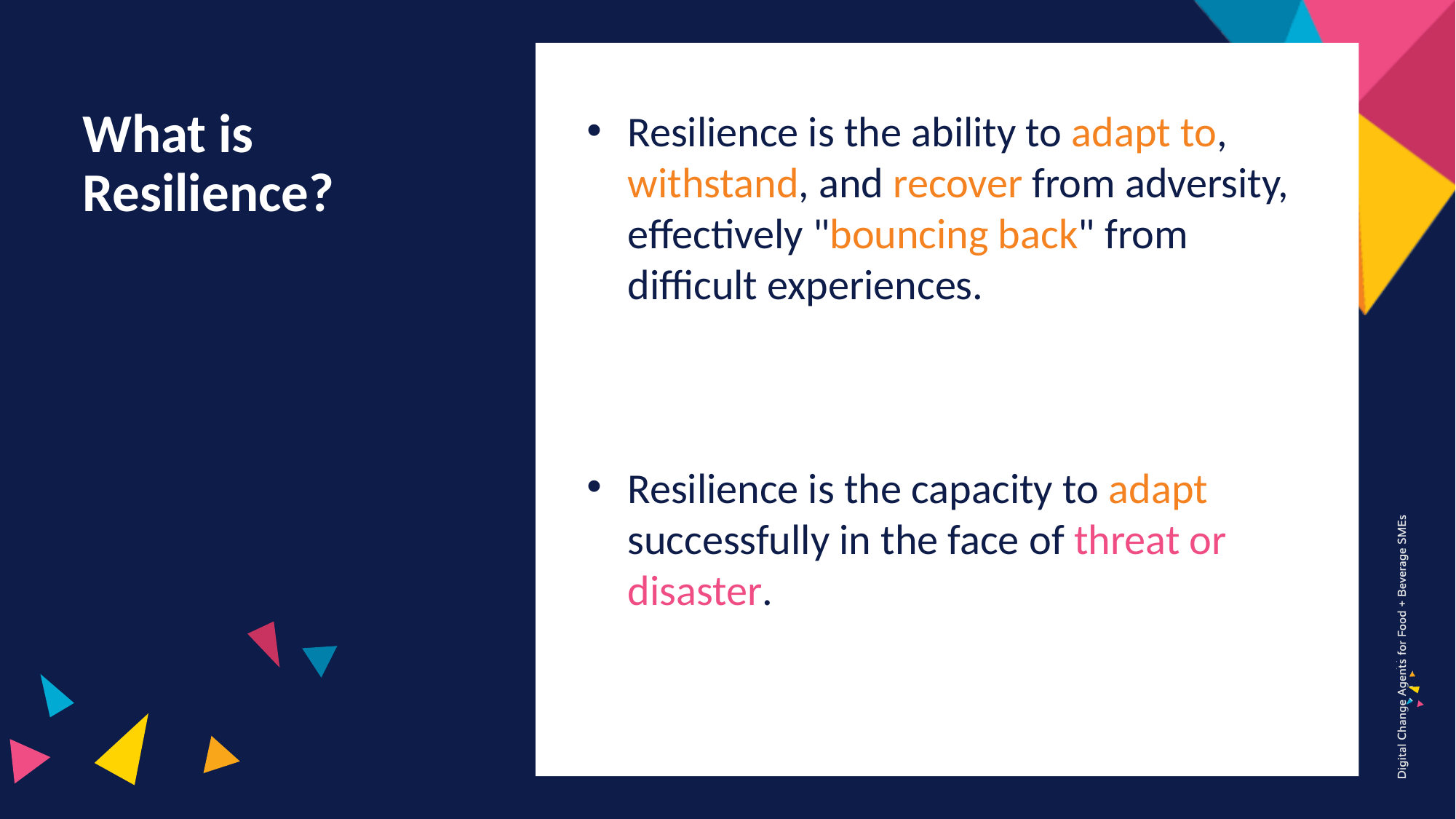

Resilience is the ability to adapt to, withstand, and recover from adversity, effectively "bouncing back" from difficult experiences.

Resilience is the capacity to adapt successfully in the face of threat or disaster.
What is Resilience?